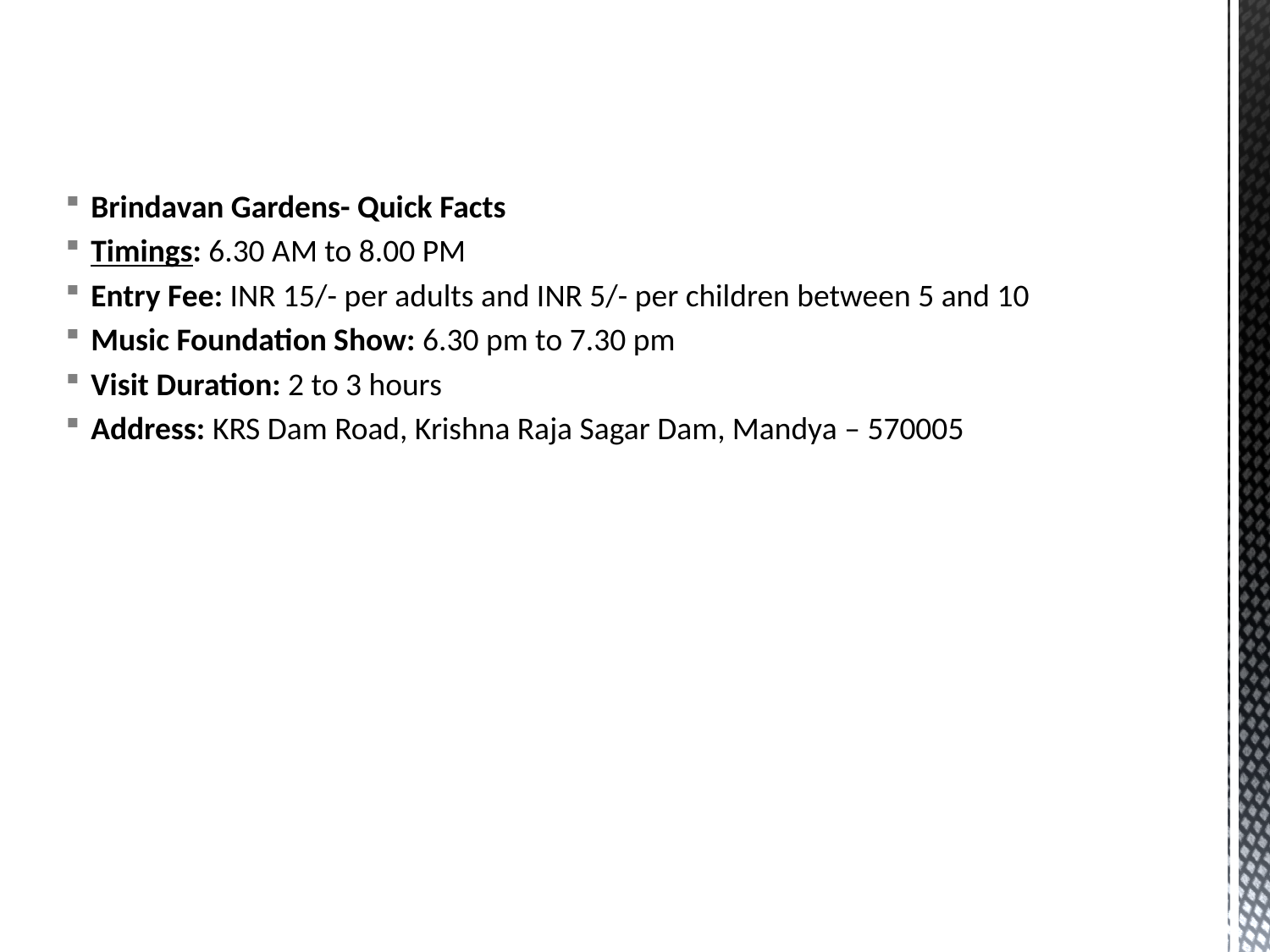

Brindavan Gardens- Quick Facts
Timings: 6.30 AM to 8.00 PM
Entry Fee: INR 15/- per adults and INR 5/- per children between 5 and 10
Music Foundation Show: 6.30 pm to 7.30 pm
Visit Duration: 2 to 3 hours
Address: KRS Dam Road, Krishna Raja Sagar Dam, Mandya – 570005